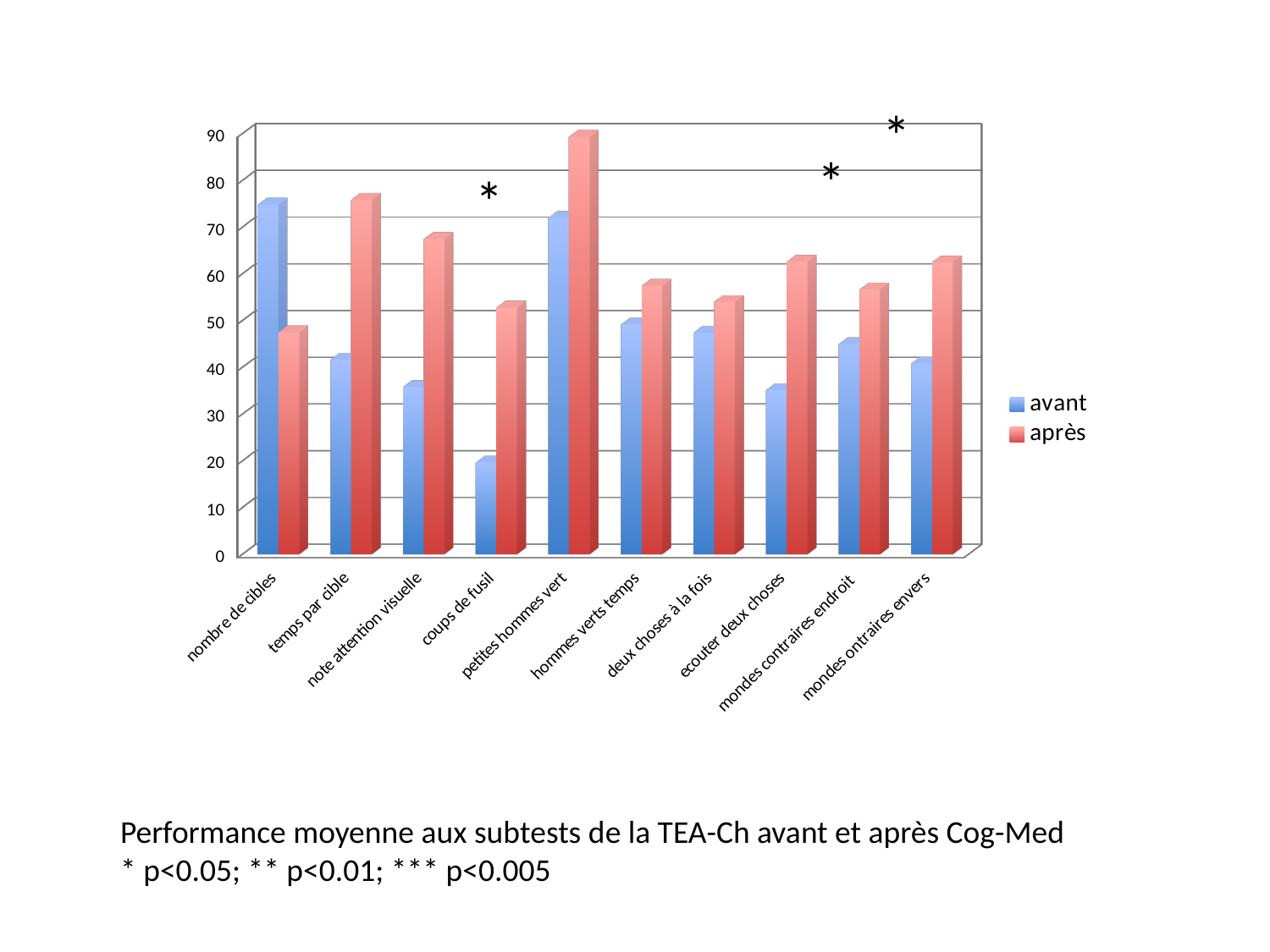

*

[unsupported chart]

*
*
Performance moyenne aux subtests de la TEA-Ch avant et après Cog-Med
* p<0.05; ** p<0.01; *** p<0.005